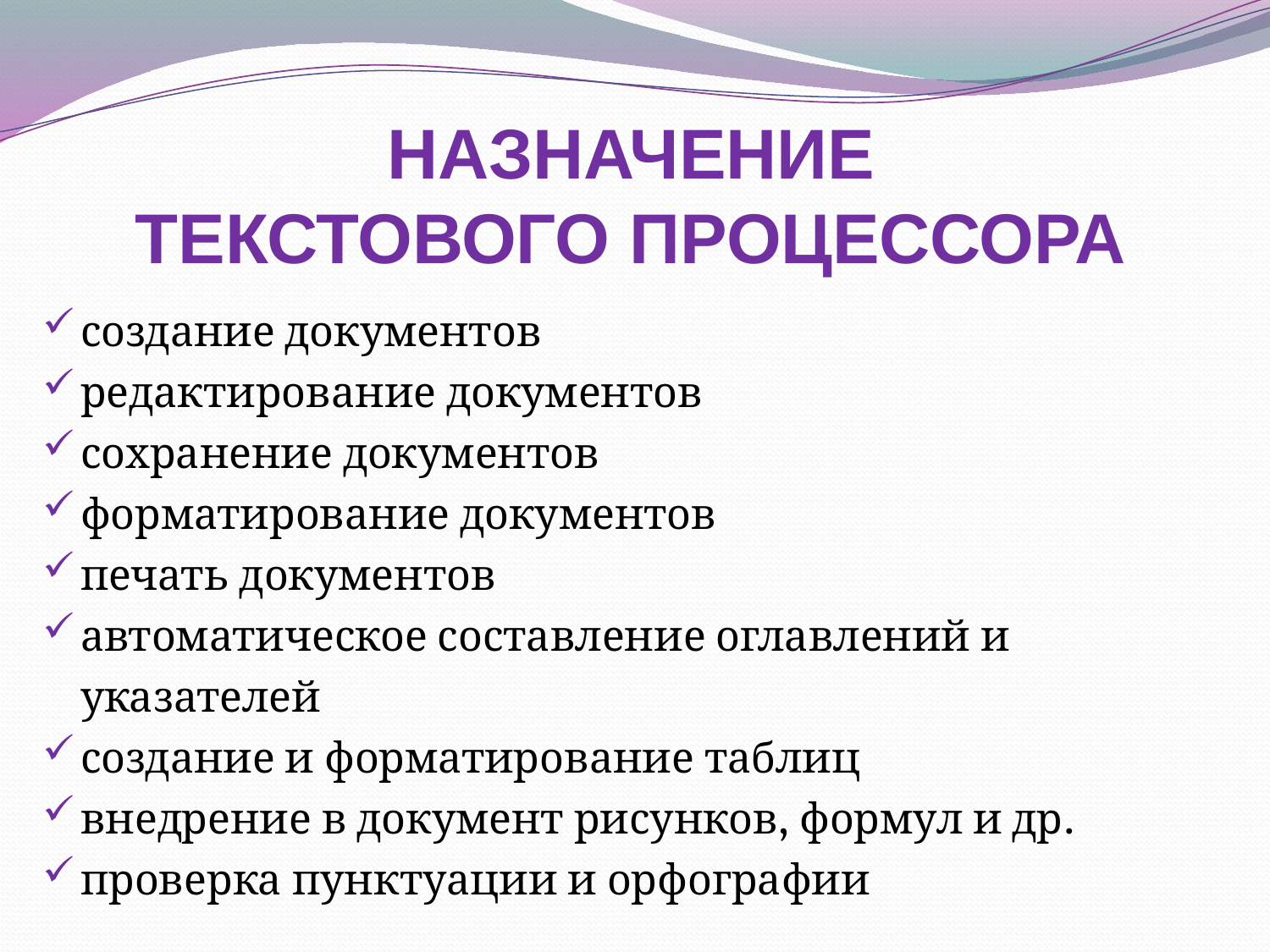

# НАЗНАЧЕНИЕ ТЕКСТОВОГО ПРОЦЕССОРА
создание документов
редактирование документов
сохранение документов
форматирование документов
печать документов
автоматическое составление оглавлений и указателей
создание и форматирование таблиц
внедрение в документ рисунков, формул и др.
проверка пунктуации и орфографии